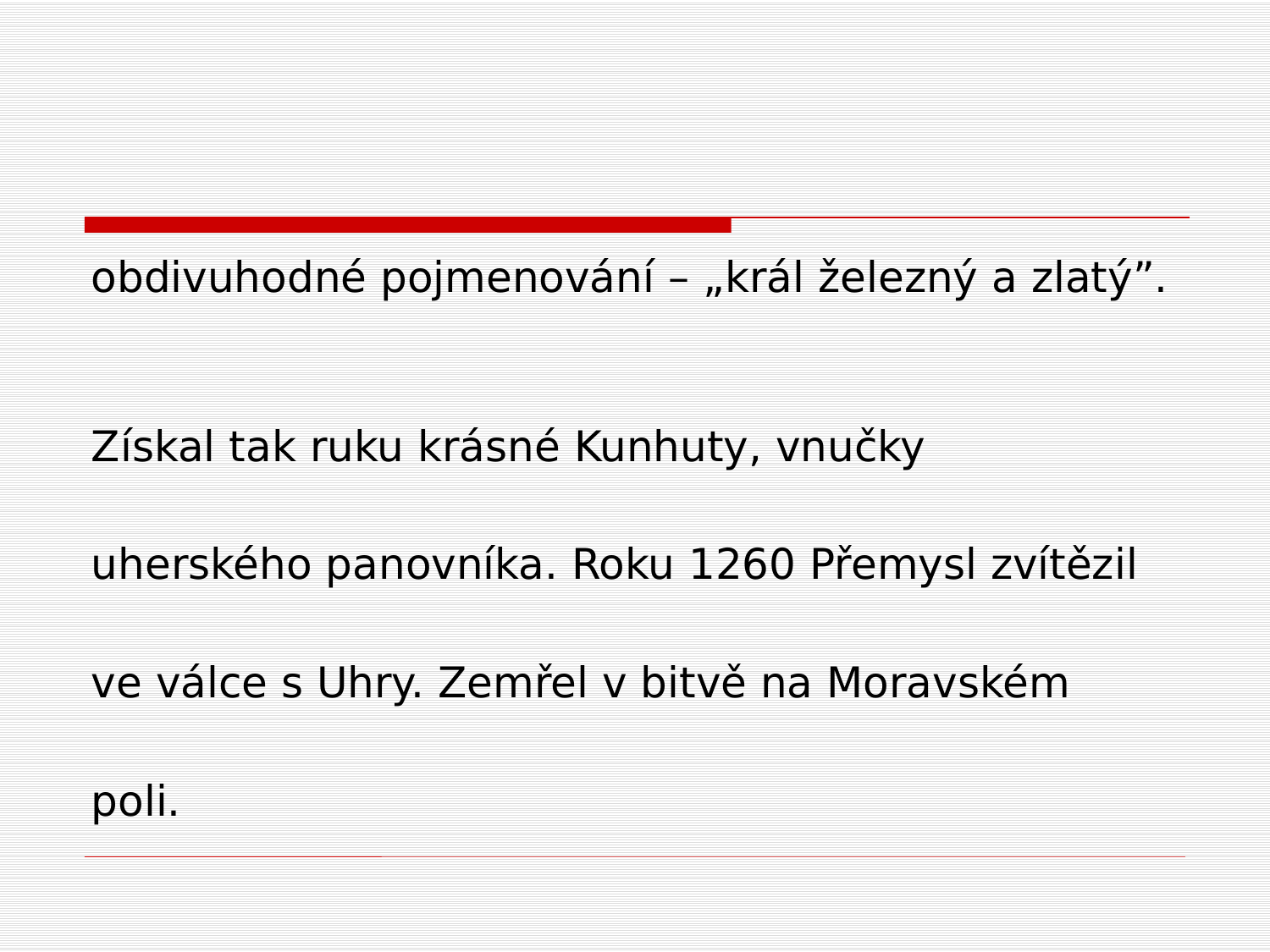

#
obdivuhodné pojmenování – „král železný a zlatý”.

Získal tak ruku krásné Kunhuty, vnučky

uherského panovníka. Roku 1260 Přemysl zvítězil

ve válce s Uhry. Zemřel v bitvě na Moravském

poli.